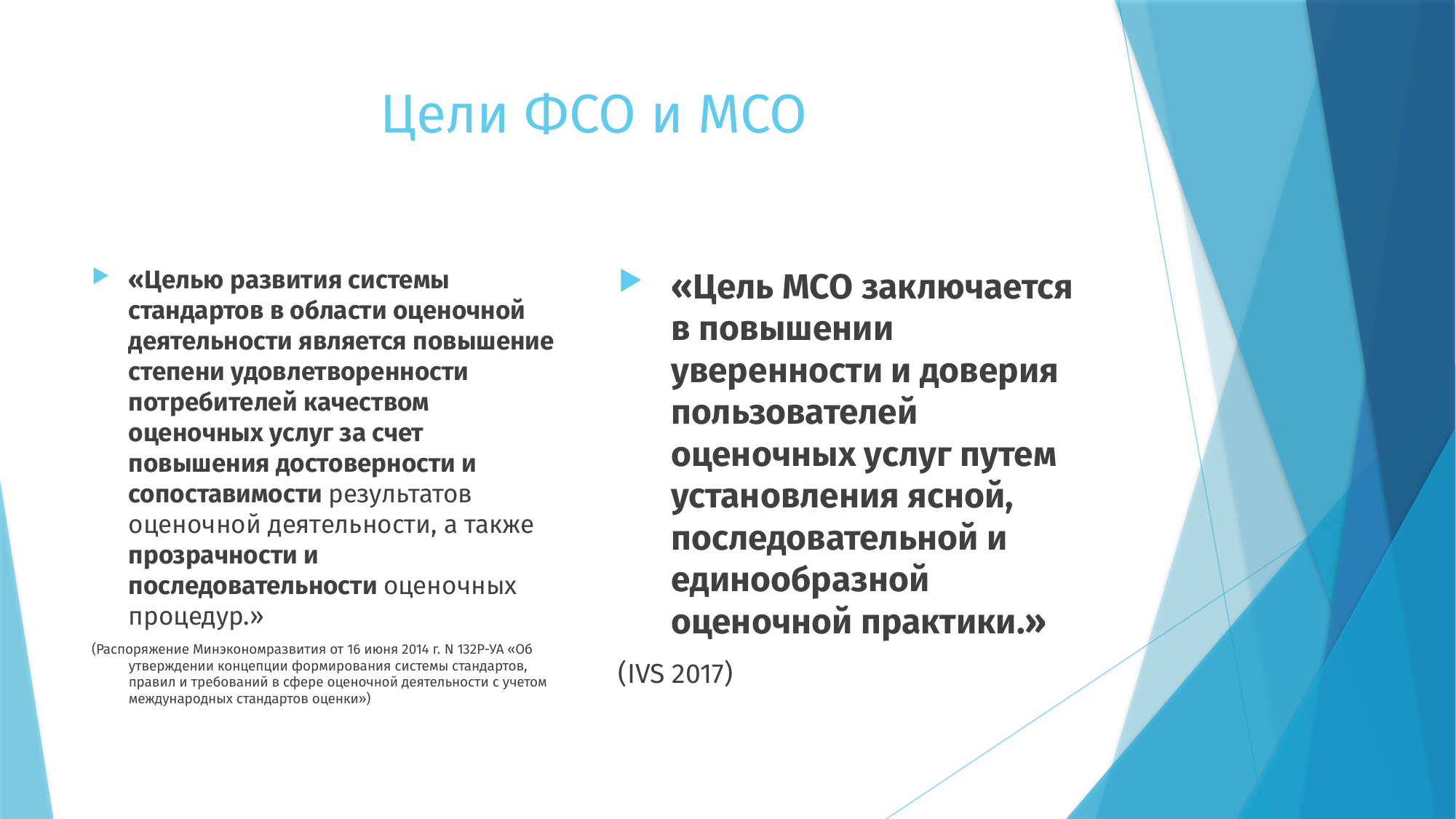

# Цели ФСО и МСО
«Целью развития системы стандартов в области оценочной деятельности является повышение степени удовлетворенности потребителей качеством оценочных услуг за счет повышения достоверности и сопоставимости результатов оценочной деятельности, а также прозрачности и последовательности оценочных процедур.»
(Распоряжение Минэкономразвития от 16 июня 2014 г. N 132Р-УА «Об утверждении концепции формирования системы стандартов, правил и требований в сфере оценочной деятельности с учетом международных стандартов оценки»)

«Цель МСО заключается в повышении уверенности и доверия пользователей оценочных услуг путем установления ясной, последовательной и единообразной оценочной практики.»
(IVS 2017)